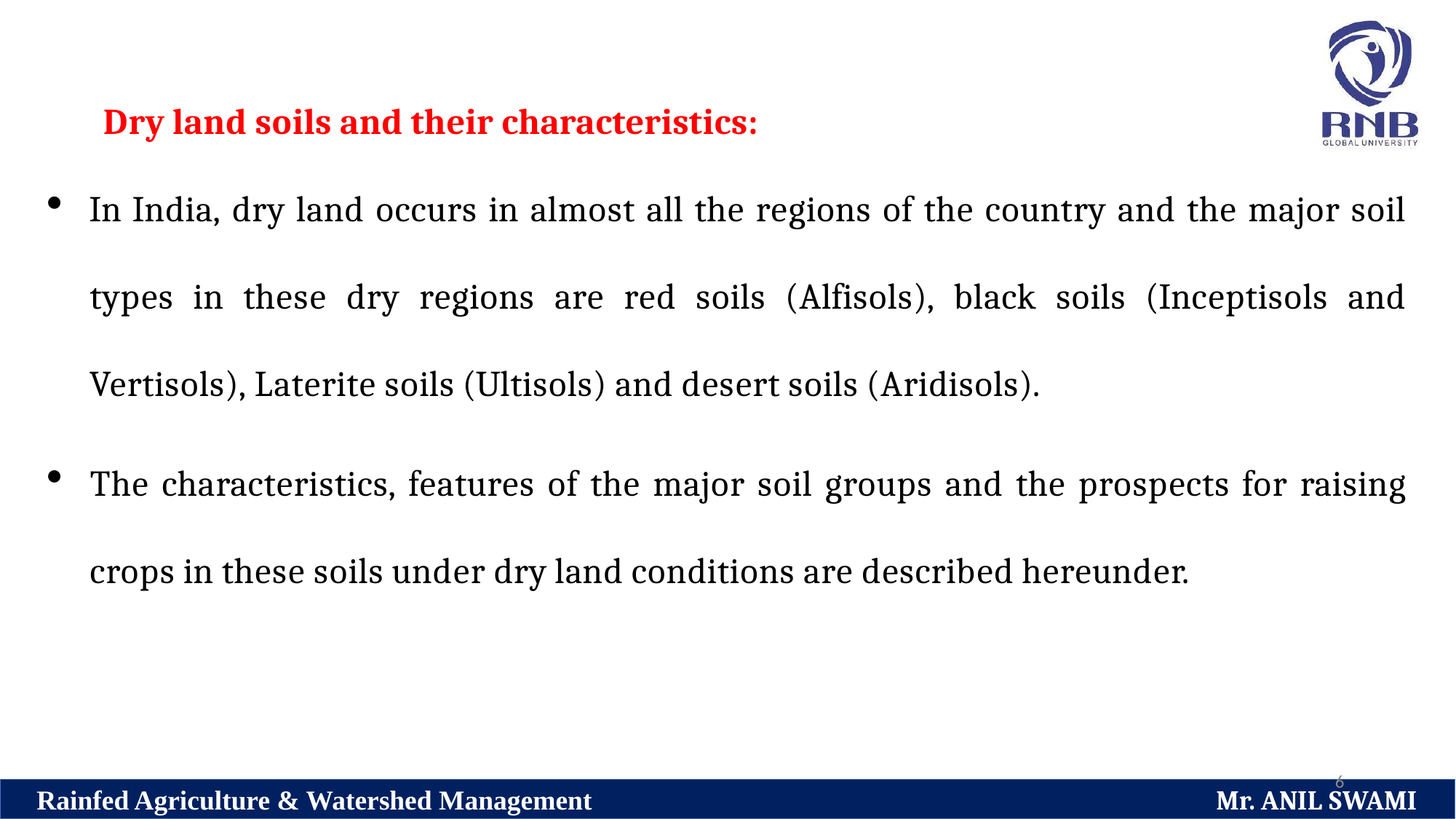

Dry land soils and their characteristics:
In India, dry land occurs in almost all the regions of the country and the major soil types in these dry regions are red soils (Alfisols), black soils (Inceptisols and Vertisols), Laterite soils (Ultisols) and desert soils (Aridisols).
The characteristics, features of the major soil groups and the prospects for raising crops in these soils under dry land conditions are described hereunder.

6